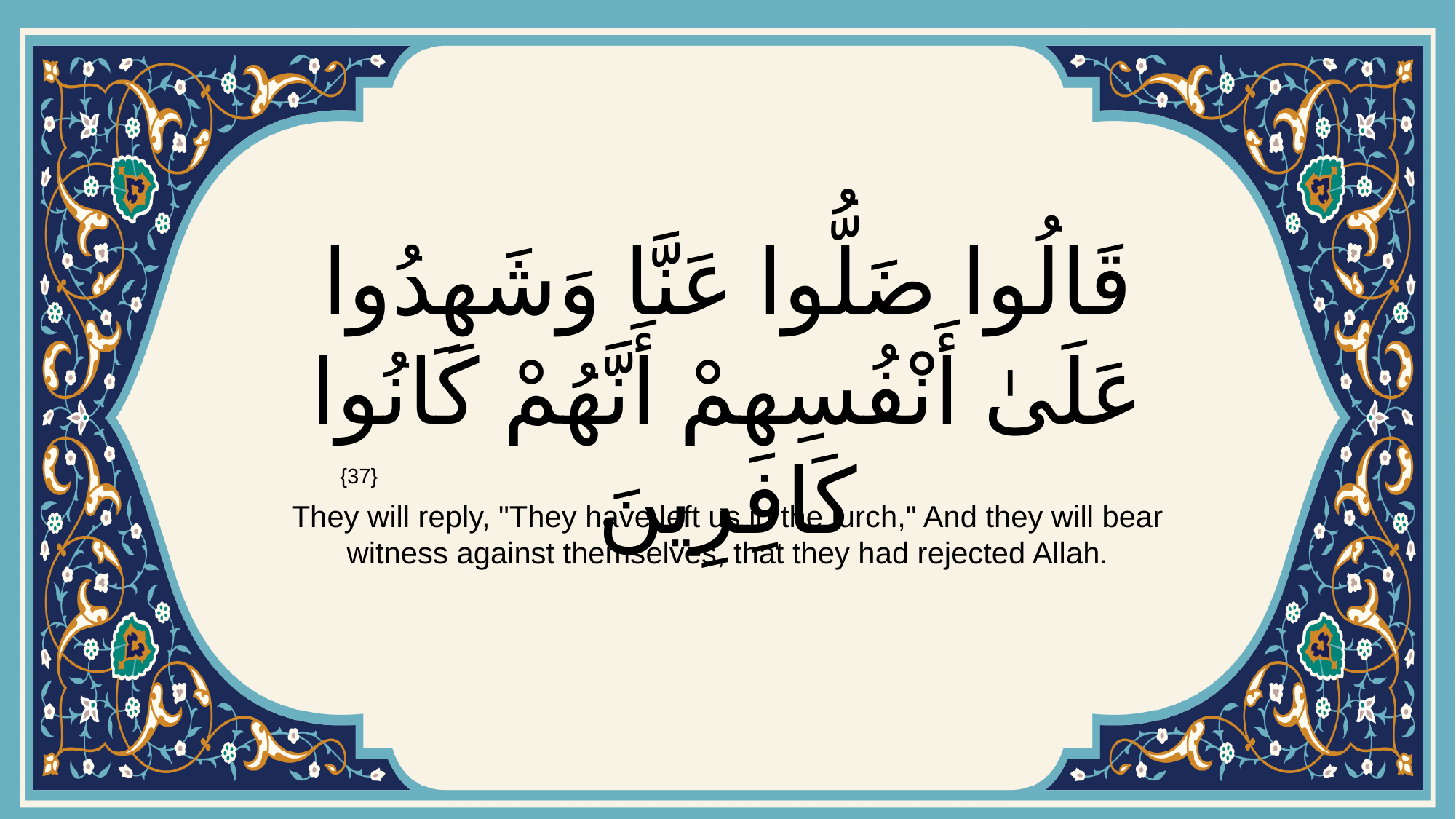

# قَالُوا ضَلُّوا عَنَّا وَشَهِدُوا عَلَىٰ أَنْفُسِهِمْ أَنَّهُمْ كَانُوا كَافِرِينَ
{37}
They will reply, "They have left us in the lurch," And they will bear witness against themselves, that they had rejected Allah.